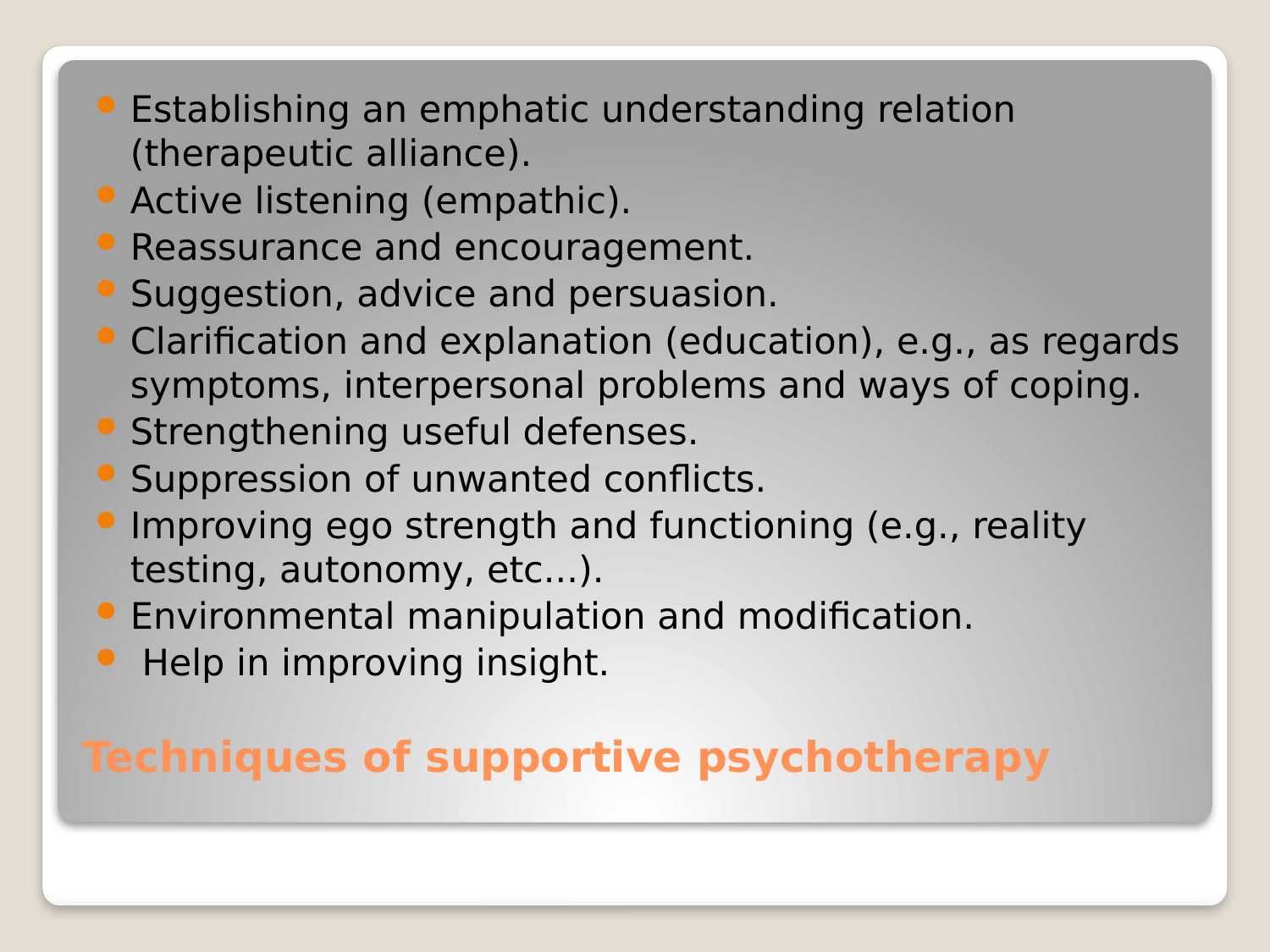

Establishing an emphatic understanding relation (therapeutic alliance).
Active listening (empathic).
Reassurance and encouragement.
Suggestion, advice and persuasion.
Clarification and explanation (education), e.g., as regards symptoms, interpersonal problems and ways of coping.
Strengthening useful defenses.
Suppression of unwanted conflicts.
Improving ego strength and functioning (e.g., reality testing, autonomy, etc...).
Environmental manipulation and modification.
 Help in improving insight.

# Techniques of supportive psychotherapy